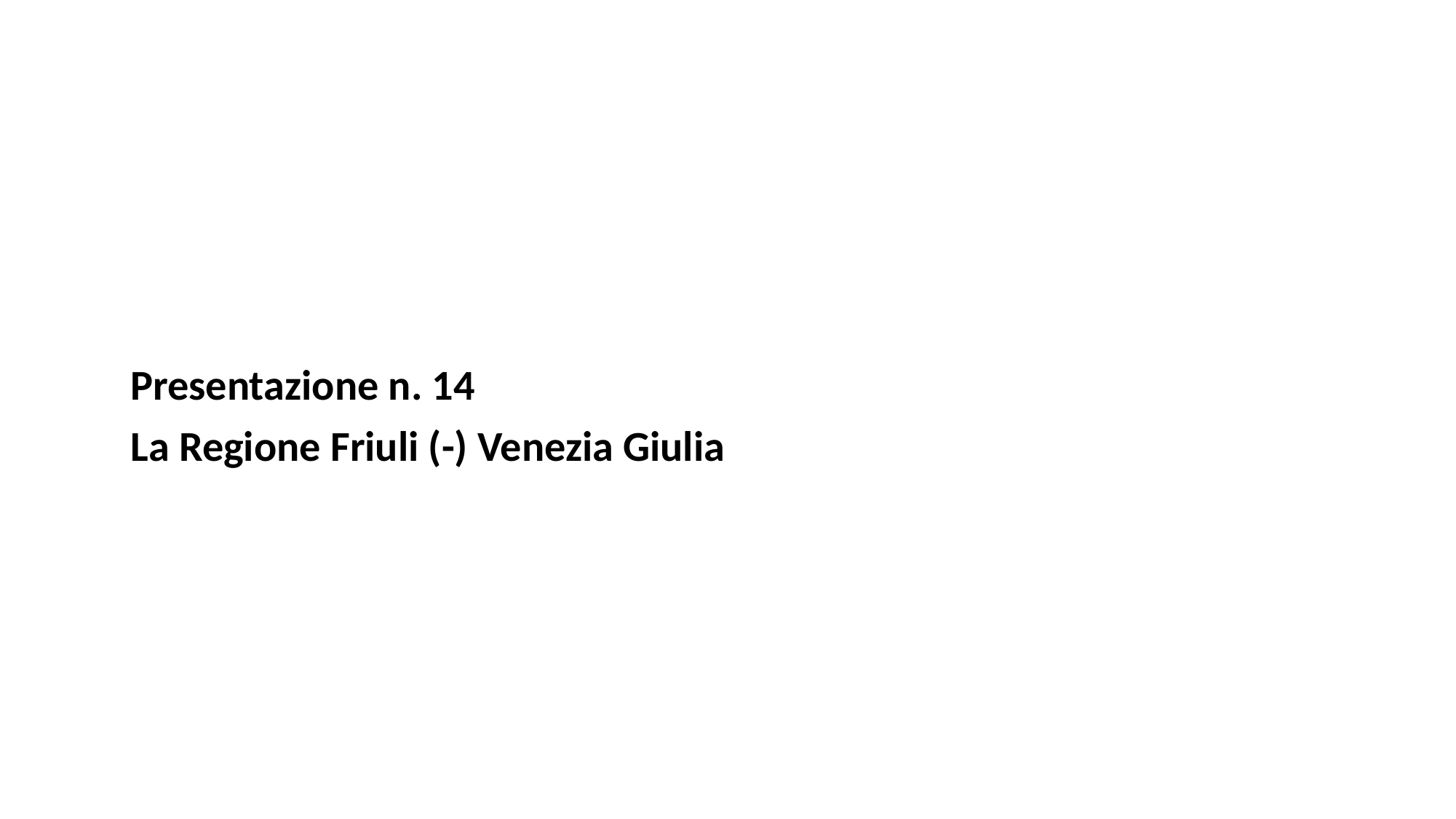

#
Presentazione n. 14
La Regione Friuli (-) Venezia Giulia